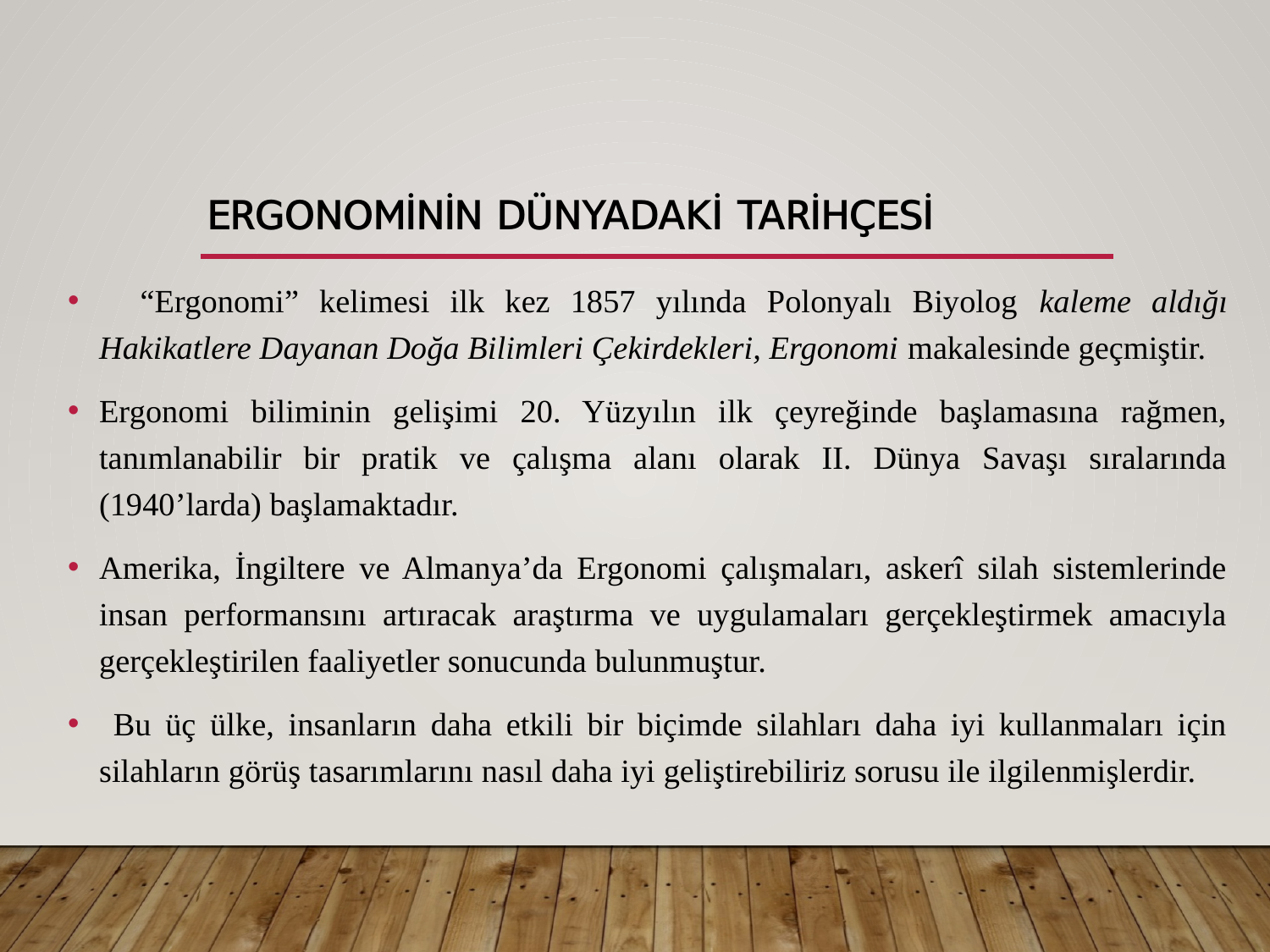

# ERGONOMİNİN DÜNYADAKİ TARİHÇESİ
  “Ergonomi” kelimesi ilk kez 1857 yılında Polonyalı Biyolog kaleme aldığı Hakikatlere Dayanan Doğa Bilimleri Çekirdekleri, Ergonomi makalesinde geçmiştir.
Ergonomi biliminin gelişimi 20. Yüzyılın ilk çeyreğinde başlamasına rağmen, tanımlanabilir bir pratik ve çalışma alanı olarak II. Dünya Savaşı sıralarında (1940’larda) başlamaktadır.
Amerika, İngiltere ve Almanya’da Ergonomi çalışmaları, askerî silah sistemlerinde insan performansını artıracak araştırma ve uygulamaları gerçekleştirmek amacıyla gerçekleştirilen faaliyetler sonucunda bulunmuştur.
 Bu üç ülke, insanların daha etkili bir biçimde silahları daha iyi kullanmaları için silahların görüş tasarımlarını nasıl daha iyi geliştirebiliriz sorusu ile ilgilenmişlerdir.